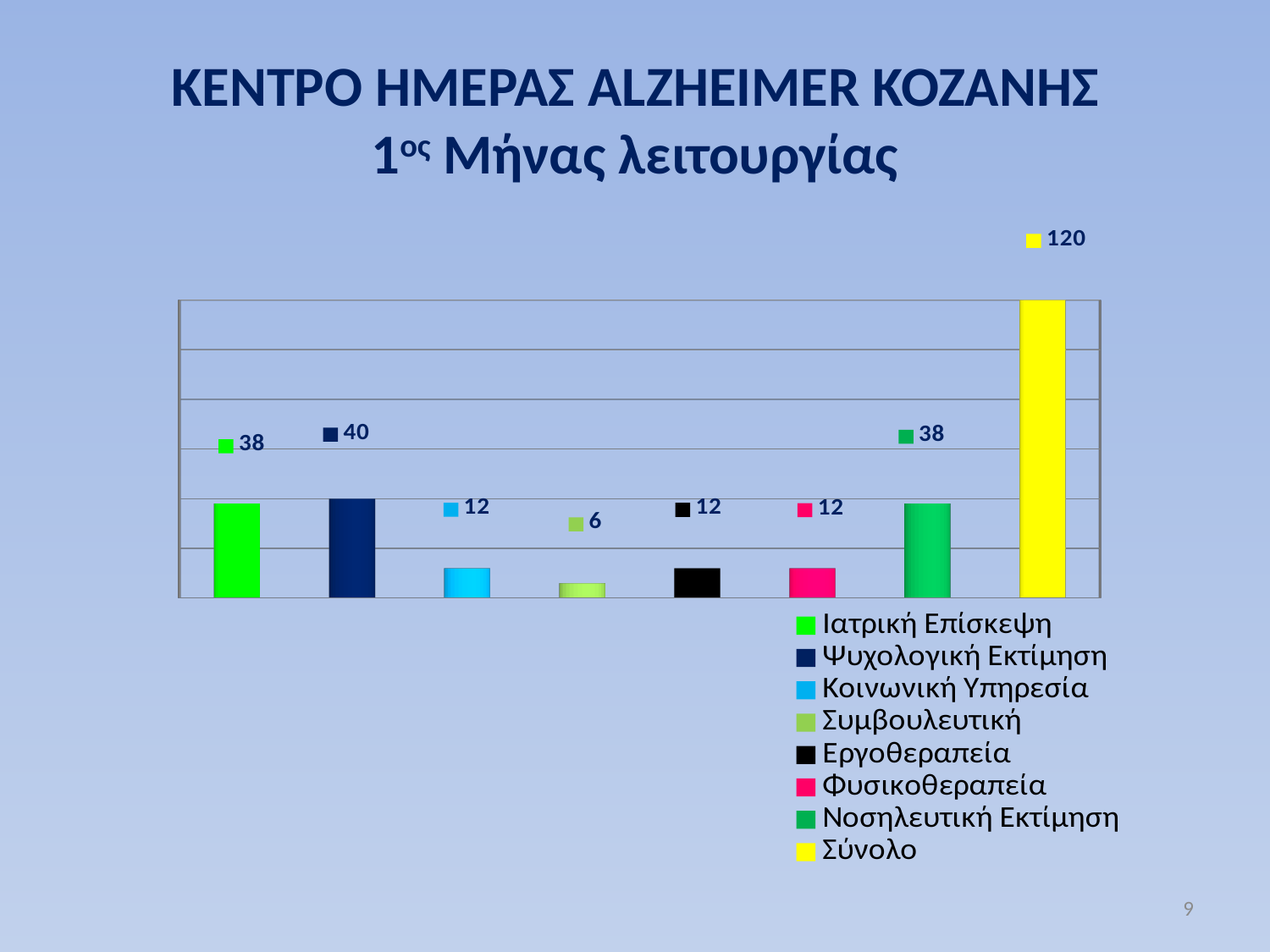

# ΚΕΝΤΡΟ ΗΜΕΡΑΣ ALZHEIMER ΚΟΖΑΝΗΣ 1ος Μήνας λειτουργίας

[unsupported chart]

9